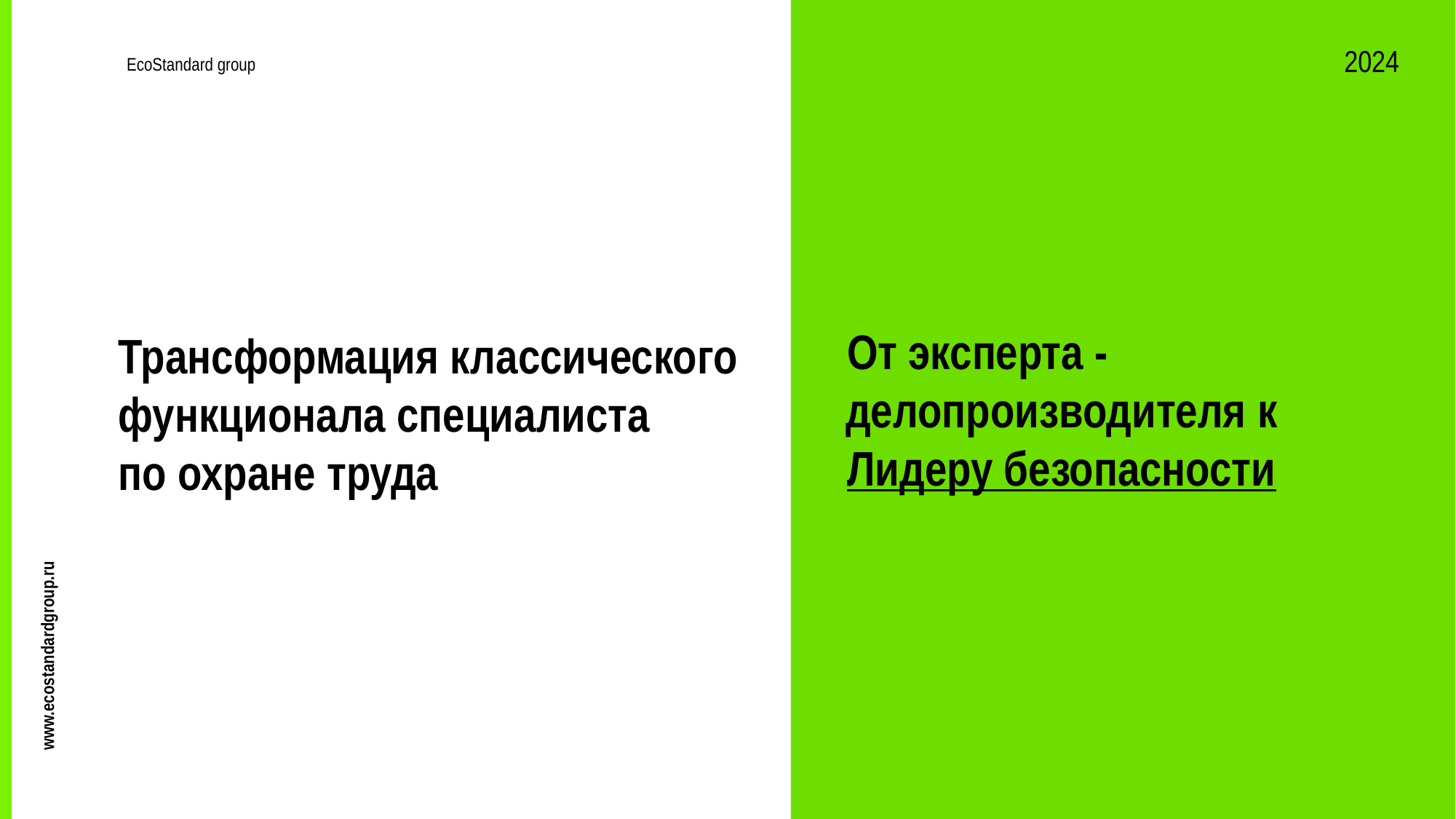

2024
EcoStandard group
Трансформация классического функционала специалиста
по охране труда
От эксперта - делопроизводителя к
Лидеру безопасности
www.ecostandardgroup.ru